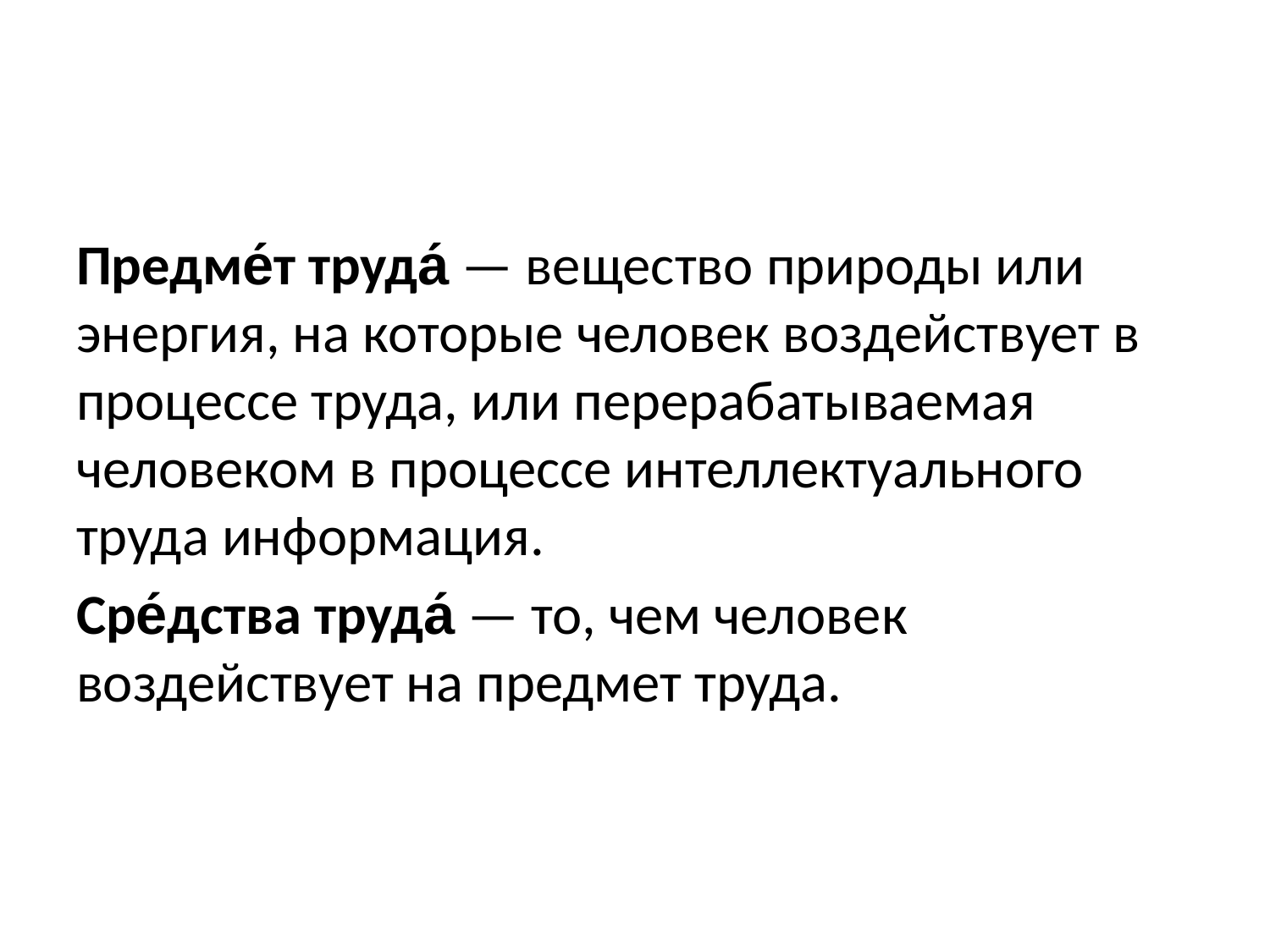

#
Предме́т труда́ — вещество природы или энергия, на которые человек воздействует в процессе труда, или перерабатываемая человеком в процессе интеллектуального труда информация.
Сре́дства труда́ — то, чем человек воздействует на предмет труда.